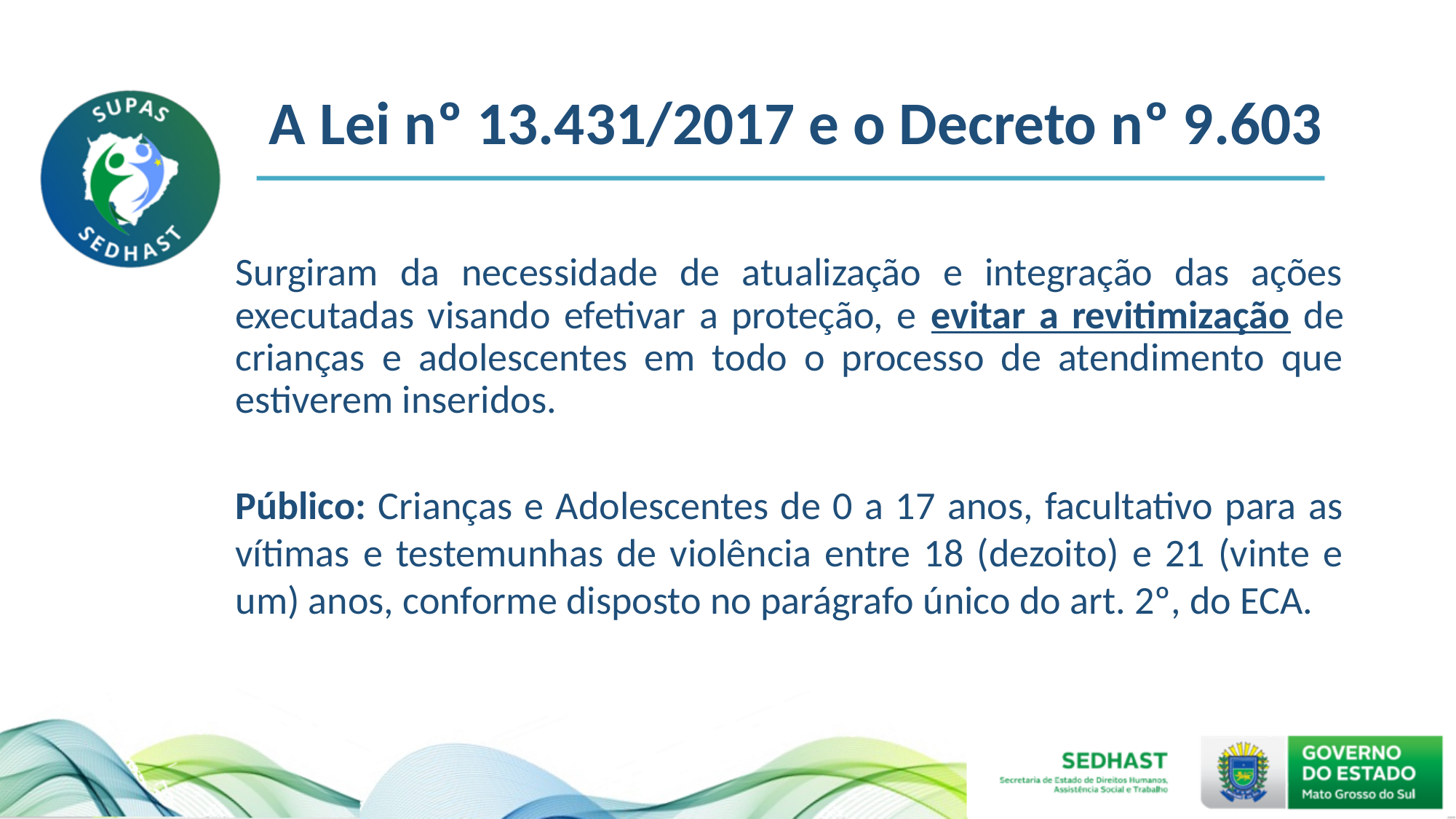

# A Lei nº 13.431/2017 e o Decreto nº 9.603

Surgiram da necessidade de atualização e integração das ações executadas visando efetivar a proteção, e evitar a revitimização de crianças e adolescentes em todo o processo de atendimento que estiverem inseridos.

Público: Crianças e Adolescentes de 0 a 17 anos, facultativo para as vítimas e testemunhas de violência entre 18 (dezoito) e 21 (vinte e um) anos, conforme disposto no parágrafo único do art. 2º, do ECA.